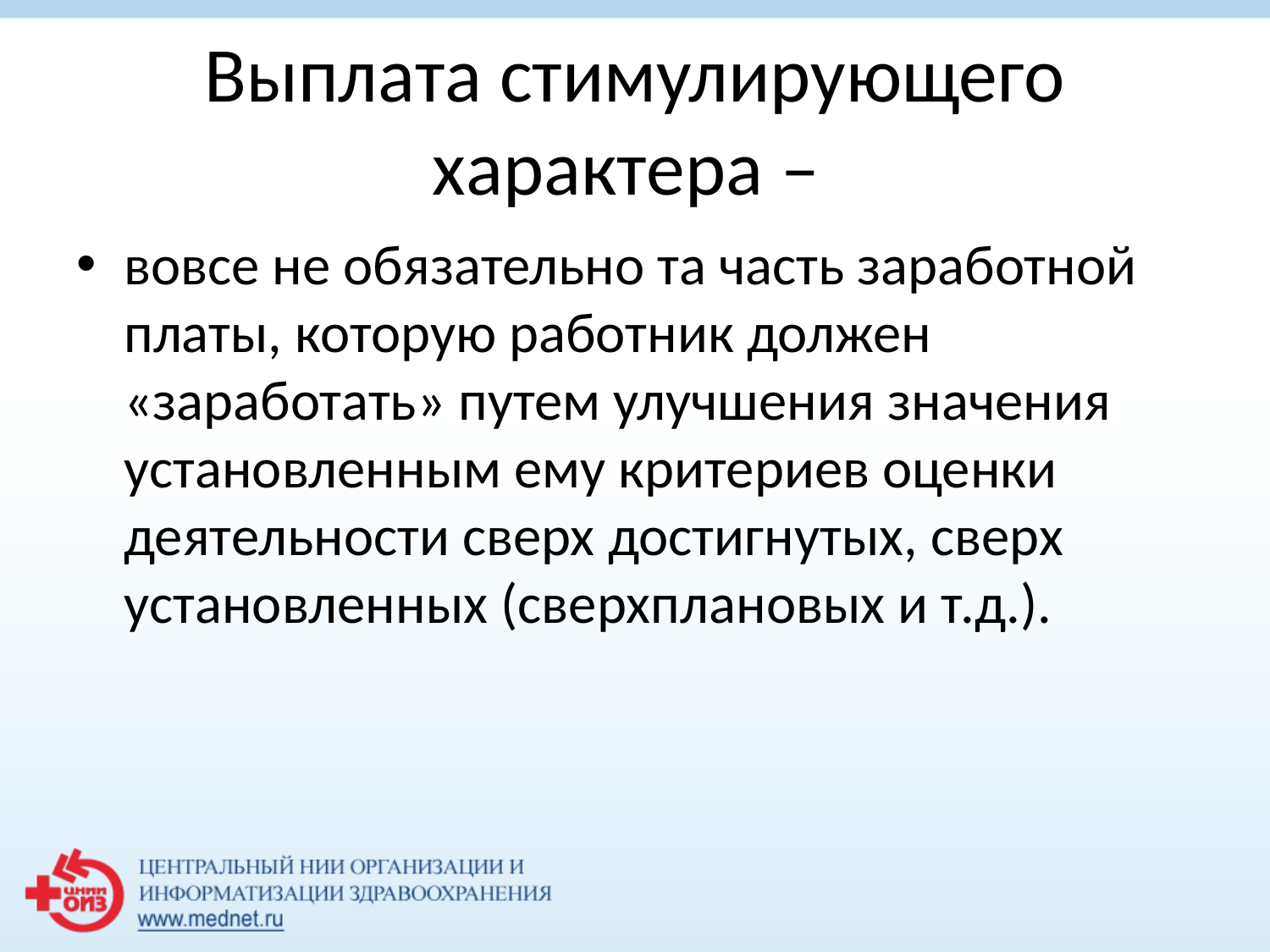

# Выплата стимулирующего характера –
вовсе не обязательно та часть заработной платы, которую работник должен «заработать» путем улучшения значения установленным ему критериев оценки деятельности сверх достигнутых, сверх установленных (сверхплановых и т.д.).